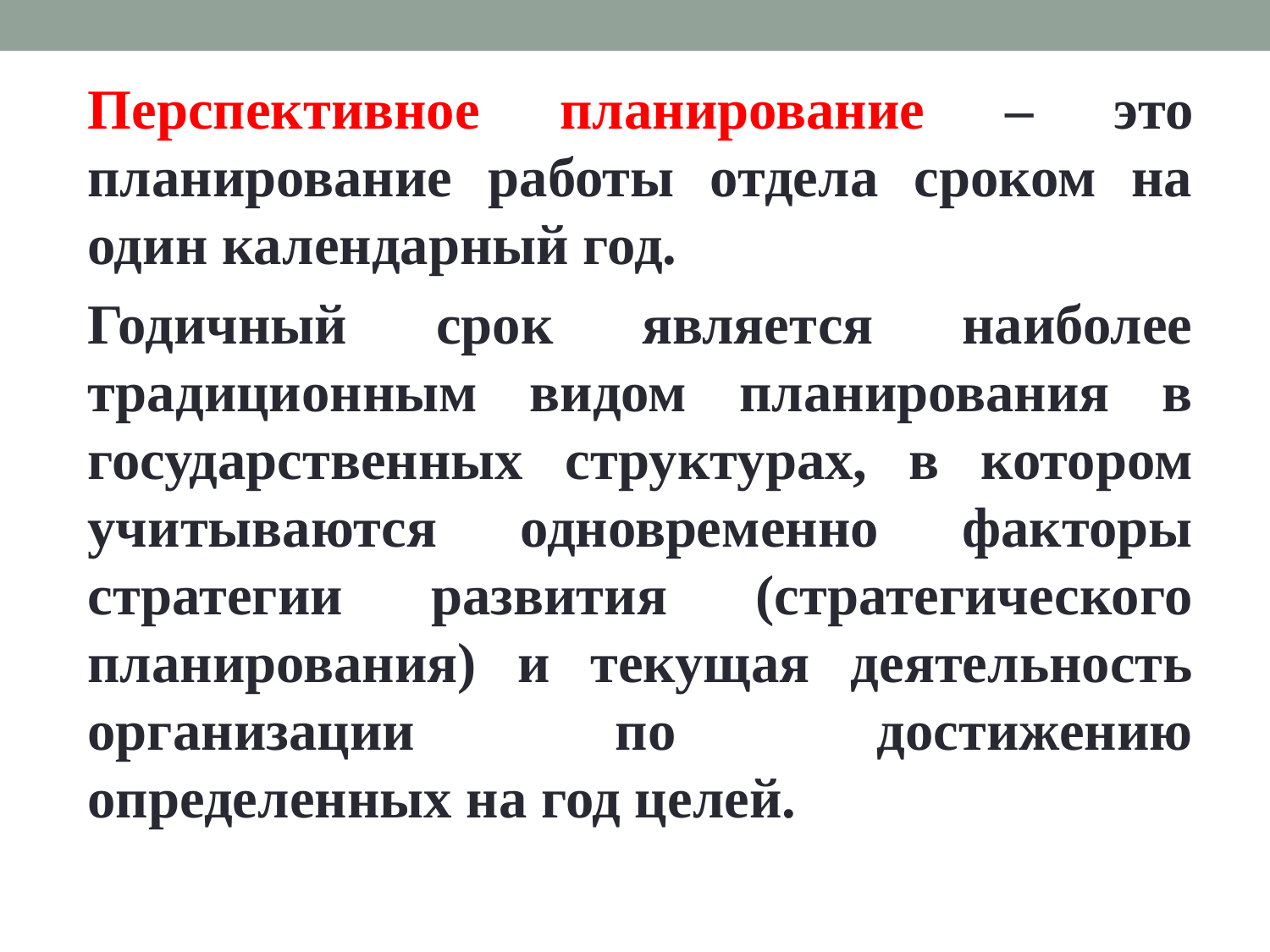

Перспективное планирование – это планирование работы отдела сроком на один календарный год.
Годичный срок является наиболее традиционным видом планирования в государственных структурах, в котором учитываются одновременно факторы стратегии развития (стратегического планирования) и текущая деятельность организации по достижению определенных на год целей.